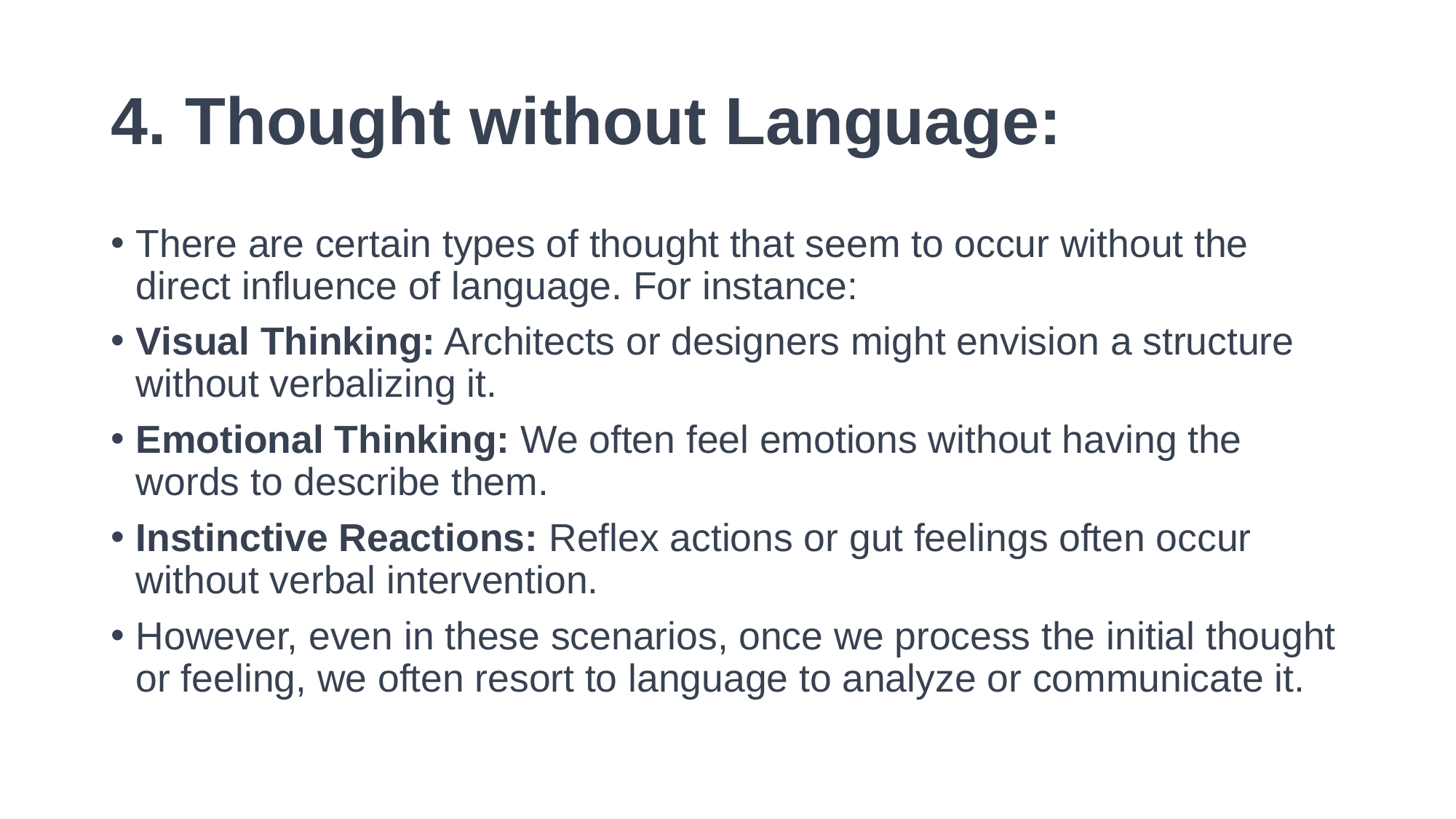

# 4. Thought without Language:
There are certain types of thought that seem to occur without the direct influence of language. For instance:
Visual Thinking: Architects or designers might envision a structure without verbalizing it.
Emotional Thinking: We often feel emotions without having the words to describe them.
Instinctive Reactions: Reflex actions or gut feelings often occur without verbal intervention.
However, even in these scenarios, once we process the initial thought or feeling, we often resort to language to analyze or communicate it.